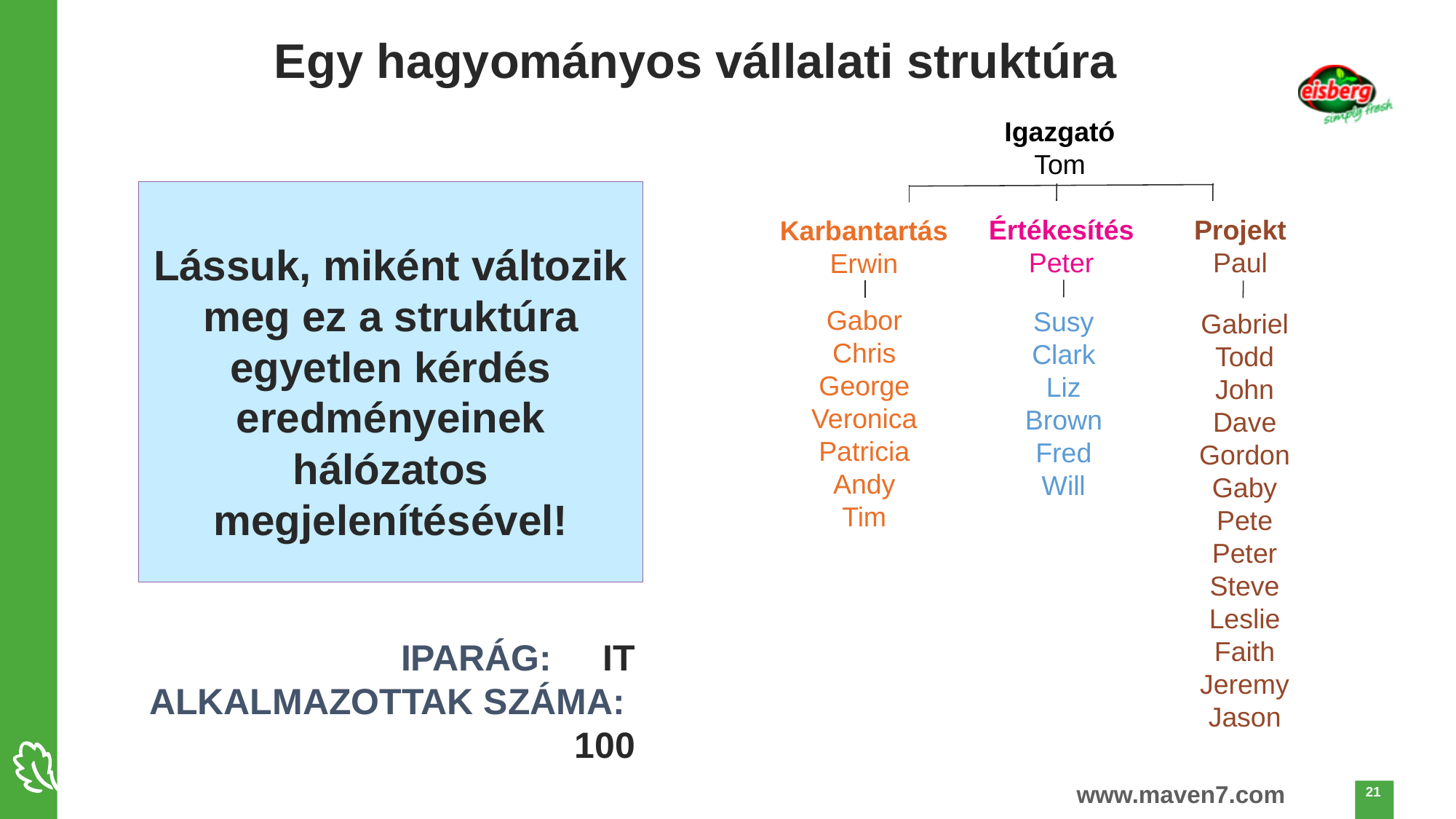

Egy hagyományos vállalati struktúra

Igazgató
Tom
Projekt
Paul
Karbantartás
Erwin
Értékesítés
Peter
Gabor
Chris
George
Veronica
Patricia
Andy
Tim
Susy
Clark
Liz
Brown
Fred
Will
Gabriel
Todd
John
Dave
Gordon
Gaby
Pete
Peter
Steve
Leslie
Faith
Jeremy
Jason

Lássuk, miként változik meg ez a struktúra egyetlen kérdés eredményeinek hálózatos megjelenítésével!

Iparág:     IT
Alkalmazottak száma:  100
www.maven7.com
21